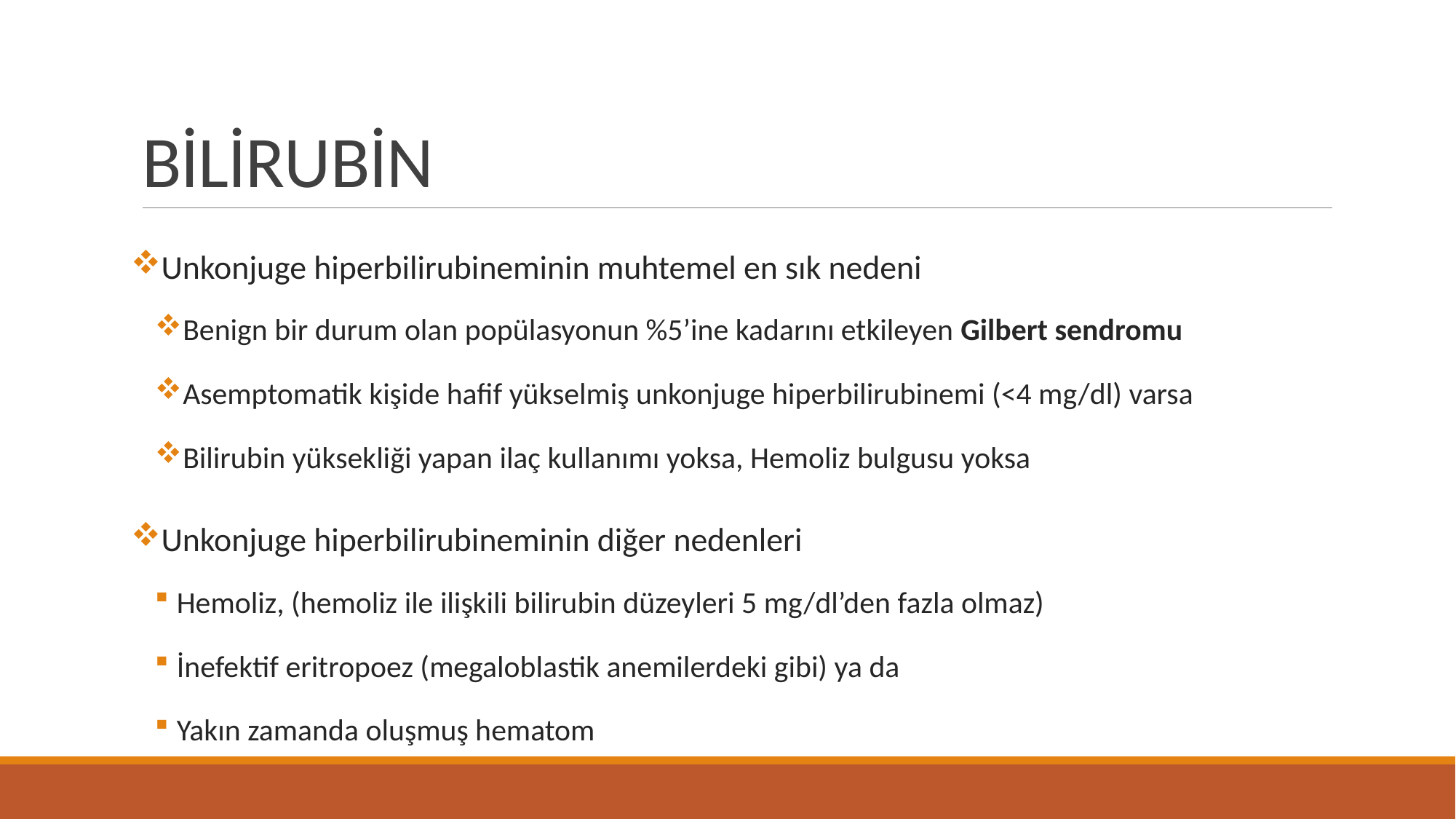

# BİLİRUBİN
Unkonjuge hiperbilirubineminin muhtemel en sık nedeni
Benign bir durum olan popülasyonun %5’ine kadarını etkileyen Gilbert sendromu
Asemptomatik kişide hafif yükselmiş unkonjuge hiperbilirubinemi (<4 mg/dl) varsa
Bilirubin yüksekliği yapan ilaç kullanımı yoksa, Hemoliz bulgusu yoksa
Unkonjuge hiperbilirubineminin diğer nedenleri
Hemoliz, (hemoliz ile ilişkili bilirubin düzeyleri 5 mg/dl’den fazla olmaz)
İnefektif eritropoez (megaloblastik anemilerdeki gibi) ya da
Yakın zamanda oluşmuş hematom